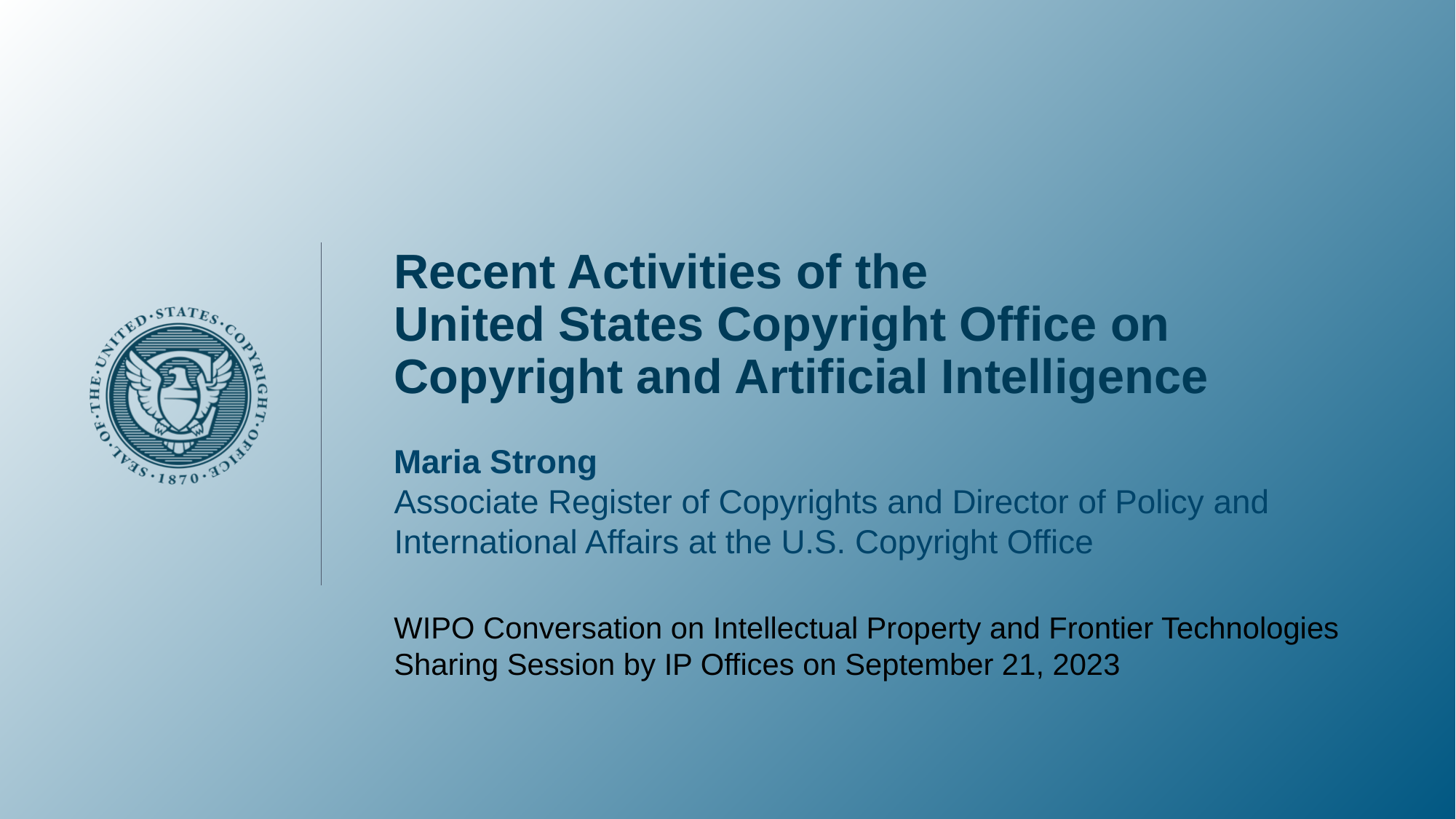

# Recent Activities of the United States Copyright Office on Copyright and Artificial Intelligence
Maria Strong
Associate Register of Copyrights and Director of Policy and International Affairs at the U.S. Copyright Office
WIPO Conversation on Intellectual Property and Frontier Technologies
Sharing Session by IP Offices on September 21, 2023